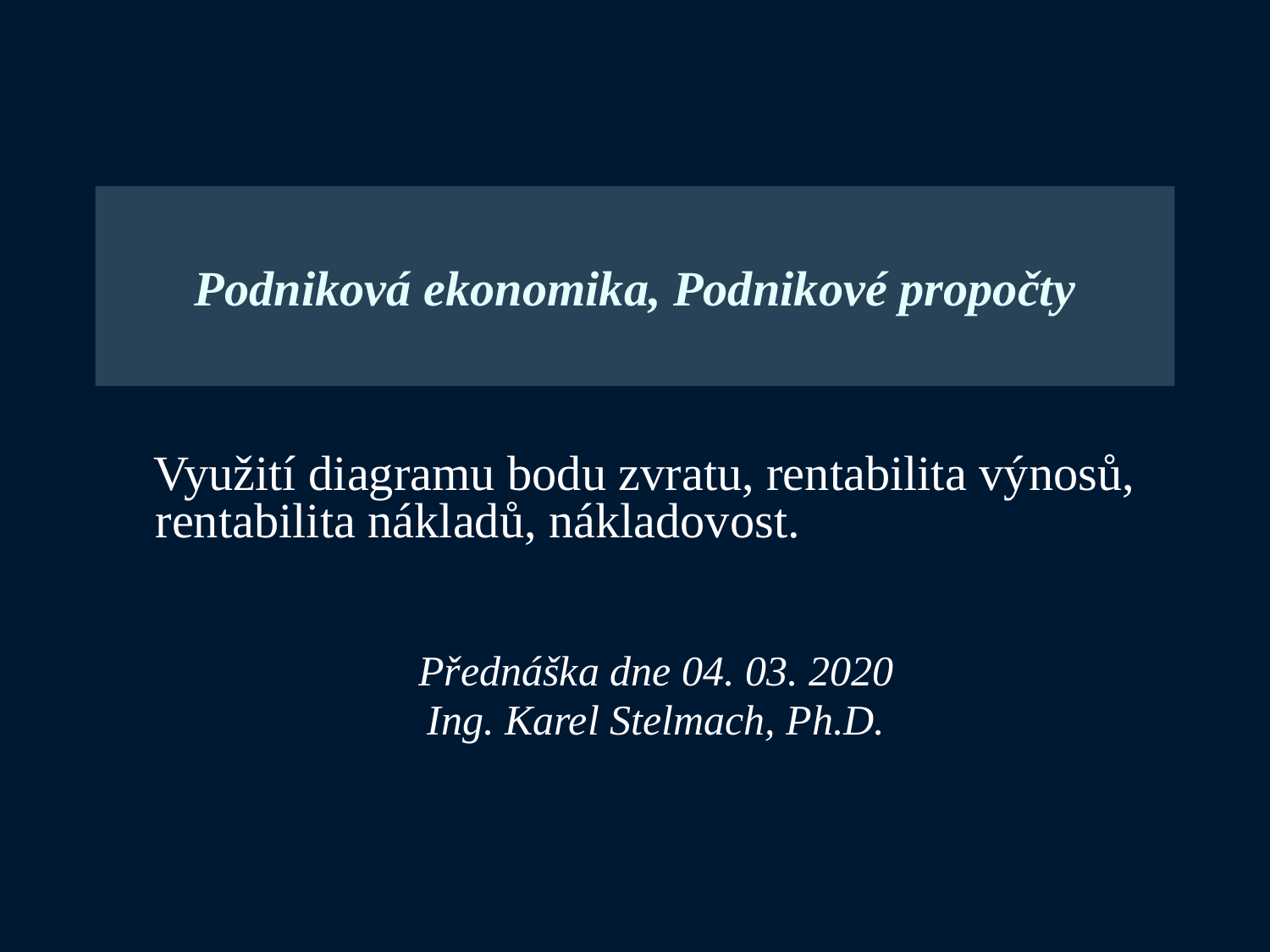

Podniková ekonomika, Podnikové propočty
Využití diagramu bodu zvratu, rentabilita výnosů, rentabilita nákladů, nákladovost.

Přednáška dne 04. 03. 2020
Ing. Karel Stelmach, Ph.D.